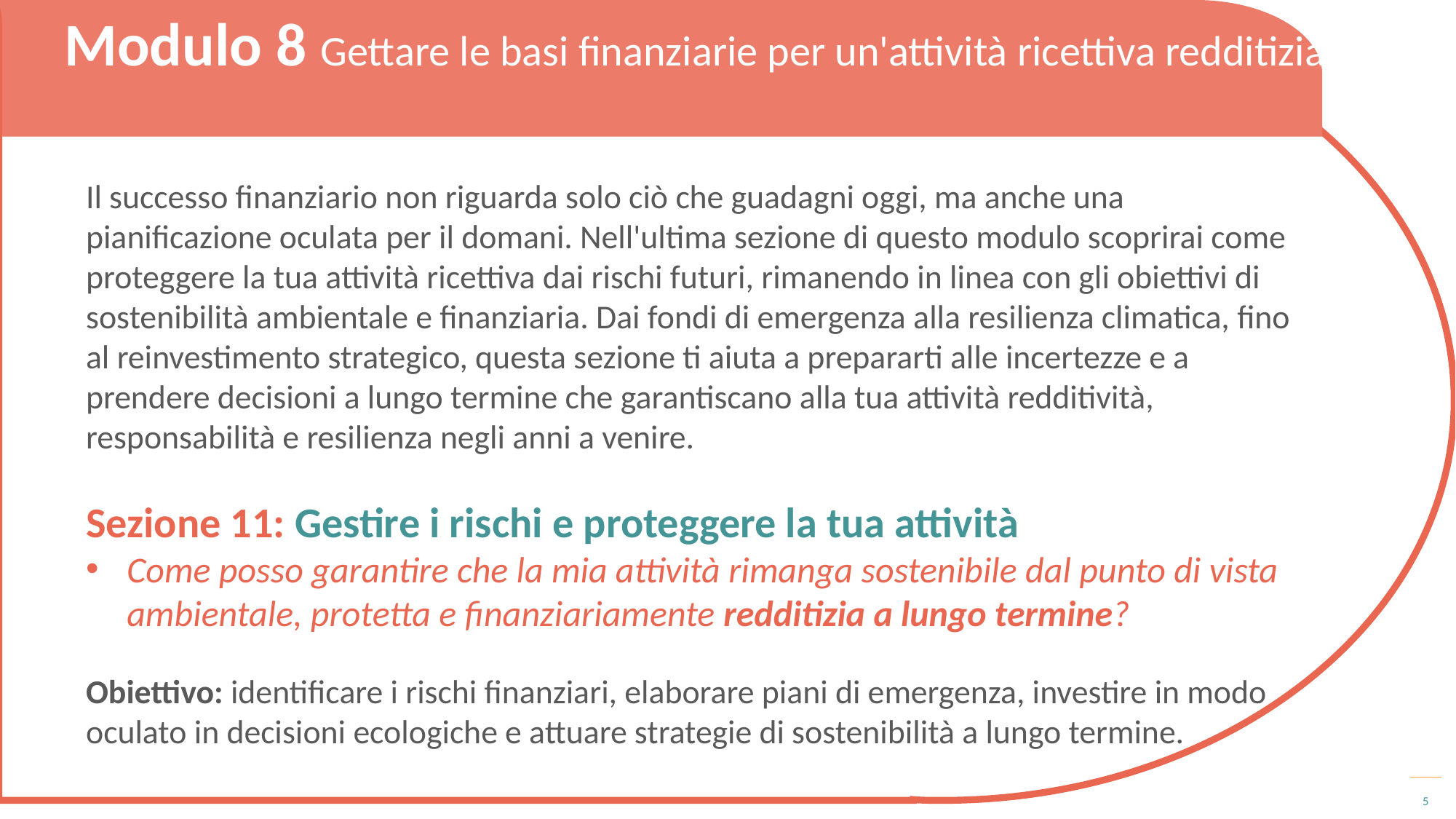

Modulo 8 Gettare le basi finanziarie per un'attività ricettiva redditizia
Il successo finanziario non riguarda solo ciò che guadagni oggi, ma anche una pianificazione oculata per il domani. Nell'ultima sezione di questo modulo scoprirai come proteggere la tua attività ricettiva dai rischi futuri, rimanendo in linea con gli obiettivi di sostenibilità ambientale e finanziaria. Dai fondi di emergenza alla resilienza climatica, fino al reinvestimento strategico, questa sezione ti aiuta a prepararti alle incertezze e a prendere decisioni a lungo termine che garantiscano alla tua attività redditività, responsabilità e resilienza negli anni a venire.

Sezione 11: Gestire i rischi e proteggere la tua attività
Come posso garantire che la mia attività rimanga sostenibile dal punto di vista ambientale, protetta e finanziariamente redditizia a lungo termine?

Obiettivo: identificare i rischi finanziari, elaborare piani di emergenza, investire in modo oculato in decisioni ecologiche e attuare strategie di sostenibilità a lungo termine.

.

5